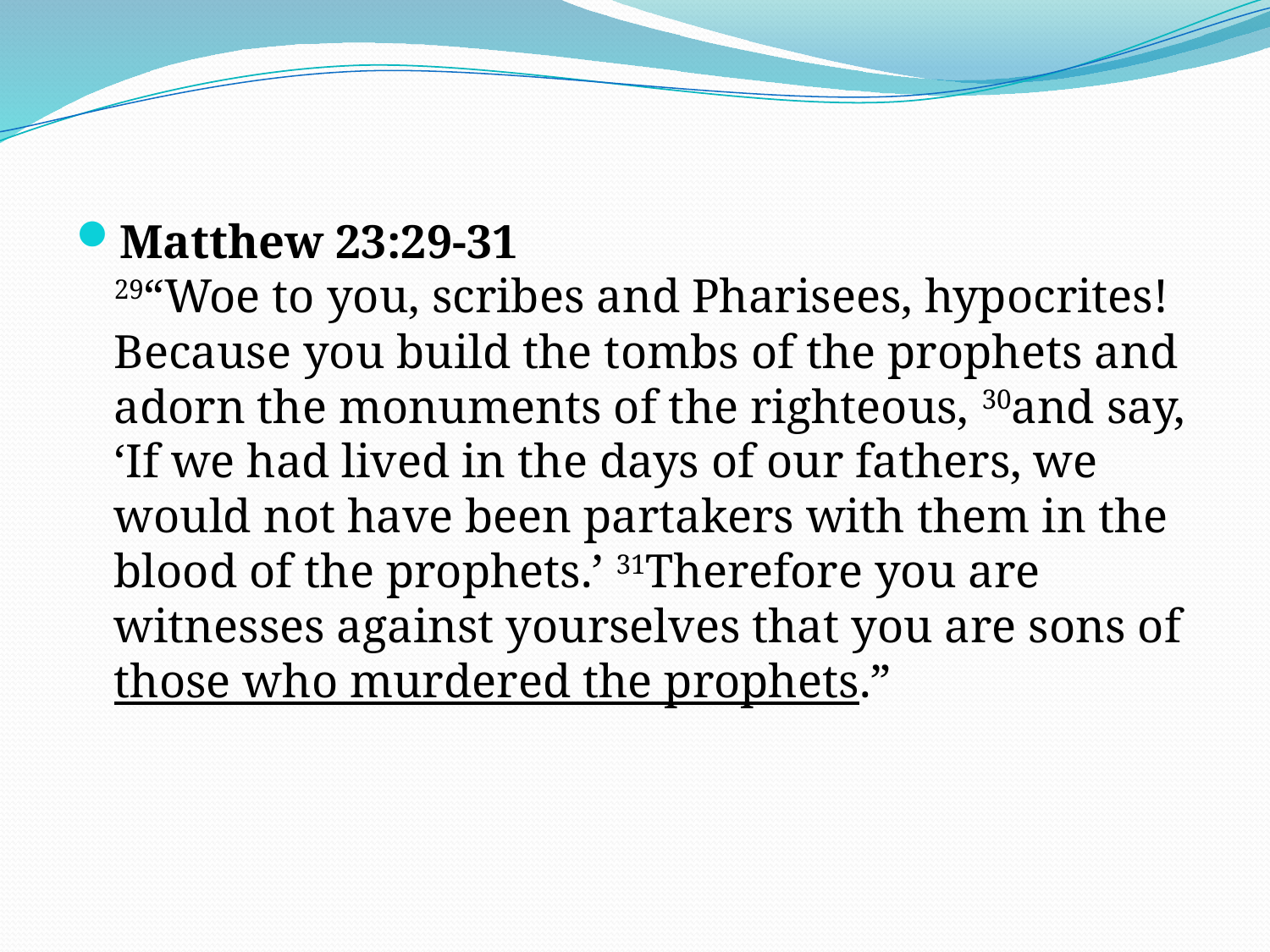

Matthew 23:29-31
29“Woe to you, scribes and Pharisees, hypocrites! Because you build the tombs of the prophets and adorn the monuments of the righteous, 30and say, ‘If we had lived in the days of our fathers, we would not have been partakers with them in the blood of the prophets.’ 31Therefore you are witnesses against yourselves that you are sons of those who murdered the prophets.”